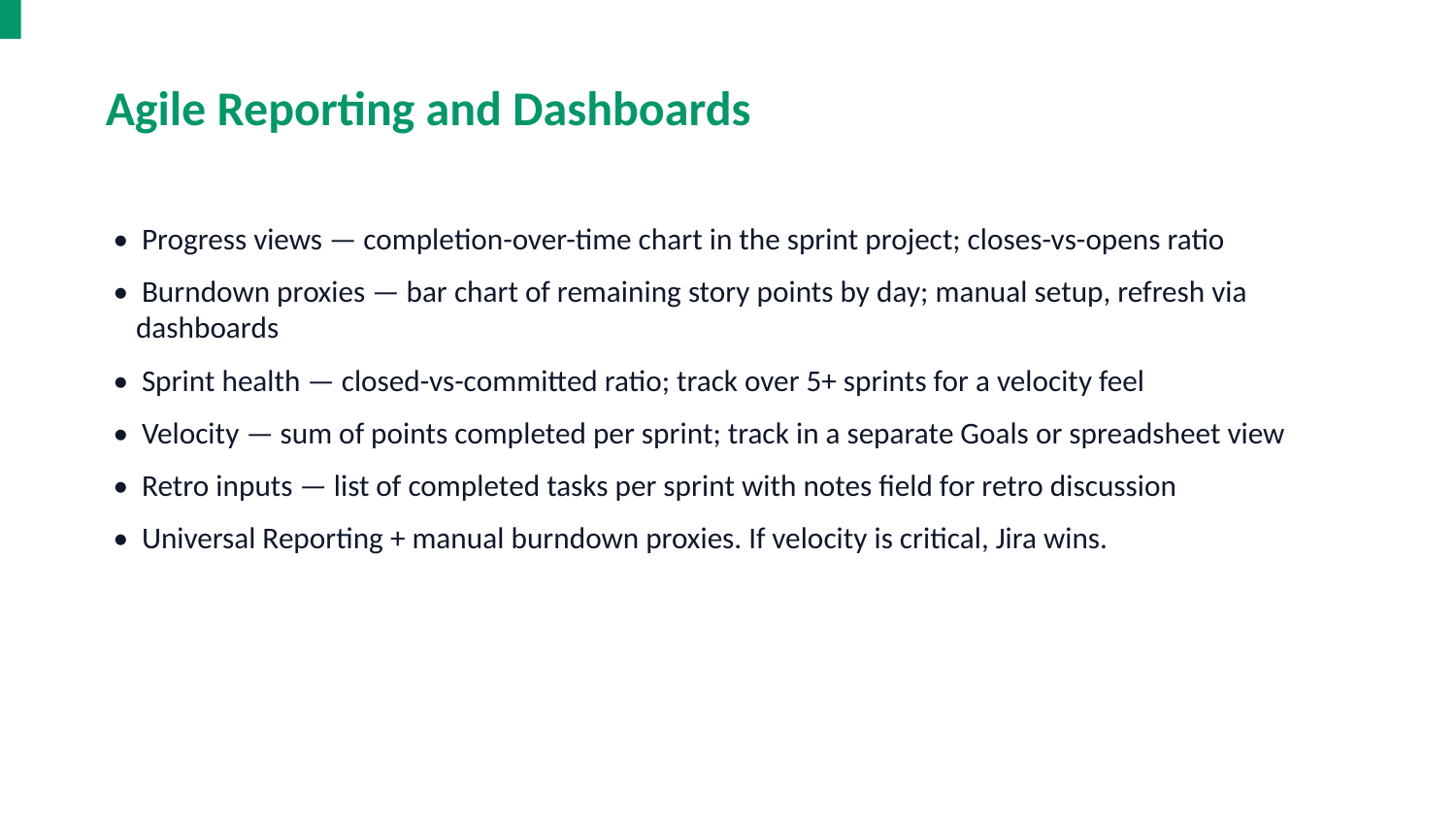

Agile Reporting and Dashboards
•  Progress views — completion-over-time chart in the sprint project; closes-vs-opens ratio
•  Burndown proxies — bar chart of remaining story points by day; manual setup, refresh via dashboards
•  Sprint health — closed-vs-committed ratio; track over 5+ sprints for a velocity feel
•  Velocity — sum of points completed per sprint; track in a separate Goals or spreadsheet view
•  Retro inputs — list of completed tasks per sprint with notes field for retro discussion
•  Universal Reporting + manual burndown proxies. If velocity is critical, Jira wins.